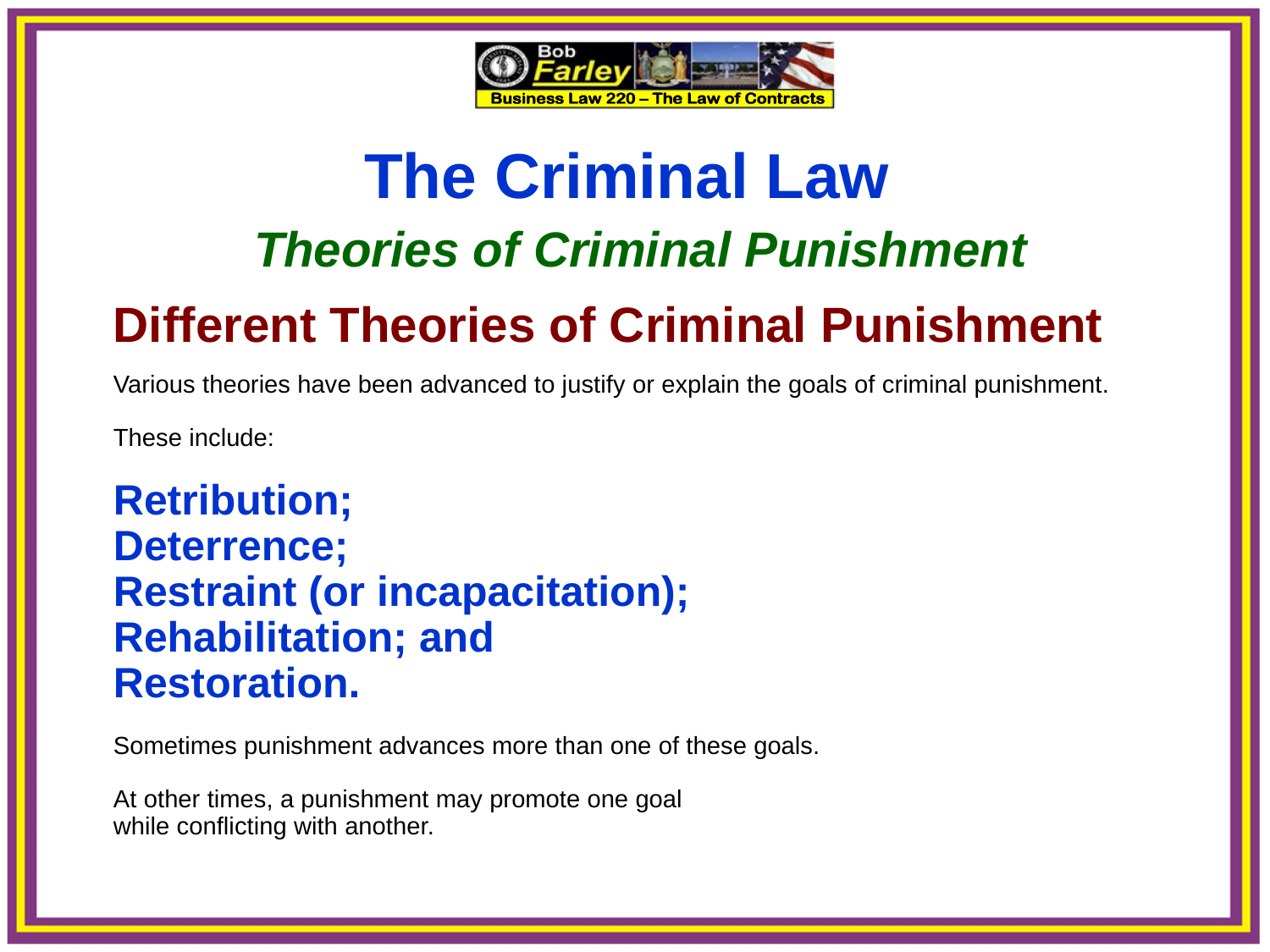

# The Criminal Law Theories of Criminal Punishment Different Theories of Criminal Punishment Various theories have been advanced to justify or explain the goals of criminal punishment. These include: Retribution; Deterrence; Restraint (or incapacitation); Rehabilitation; and Restoration. Sometimes punishment advances more than one of these goals. At other times, a punishment may promote one goal while conflicting with another.